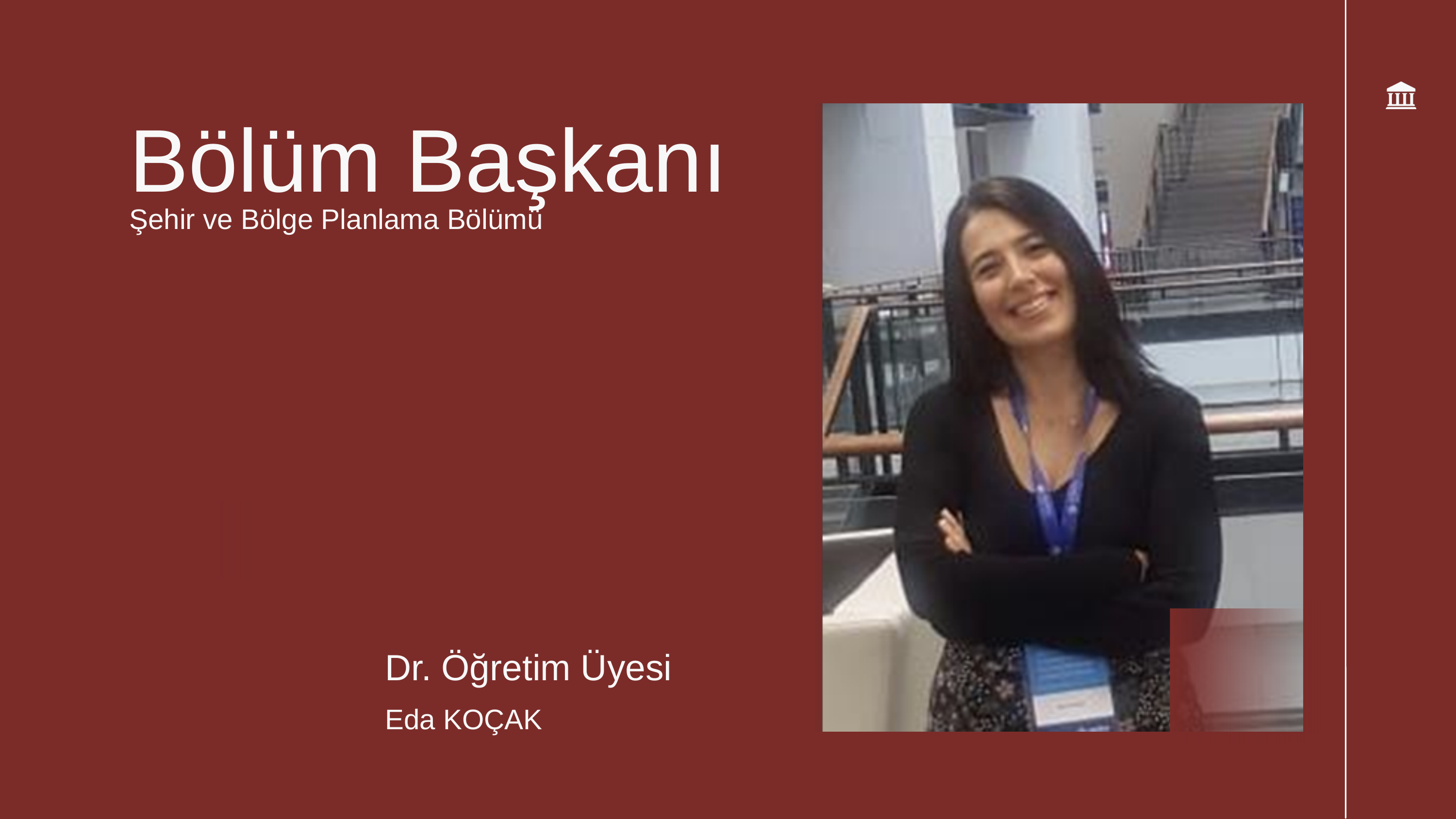

Bölüm Başkanı

Şehir ve Bölge Planlama Bölümü

Dr. Öğretim Üyesi
Eda KOÇAK